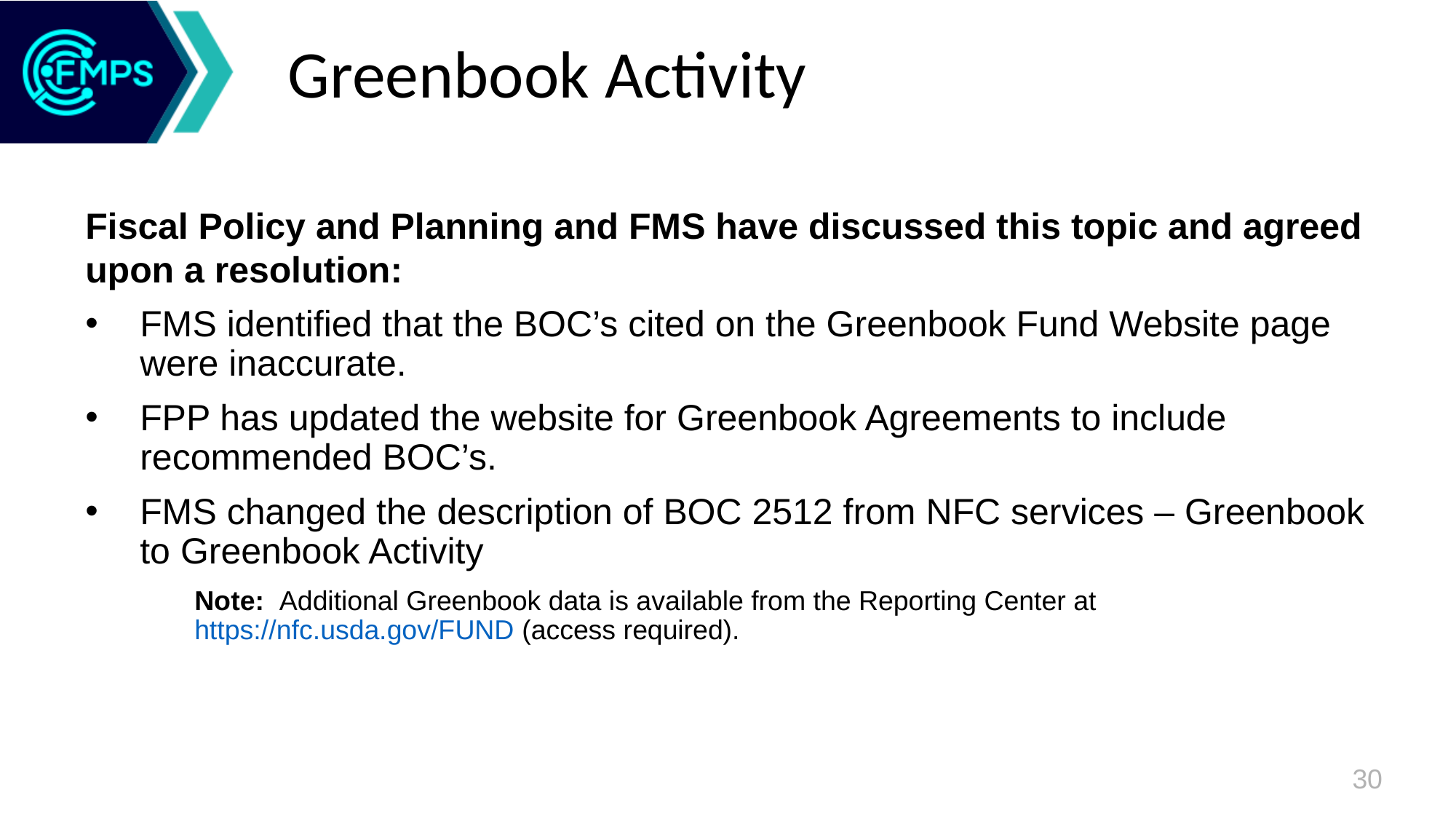

# Greenbook Activity
Fiscal Policy and Planning and FMS have discussed this topic and agreed upon a resolution:
FMS identified that the BOC’s cited on the Greenbook Fund Website page were inaccurate.
FPP has updated the website for Greenbook Agreements to include recommended BOC’s.
FMS changed the description of BOC 2512 from NFC services – Greenbook to Greenbook Activity
Note:  Additional Greenbook data is available from the Reporting Center at https://nfc.usda.gov/FUND (access required).
30